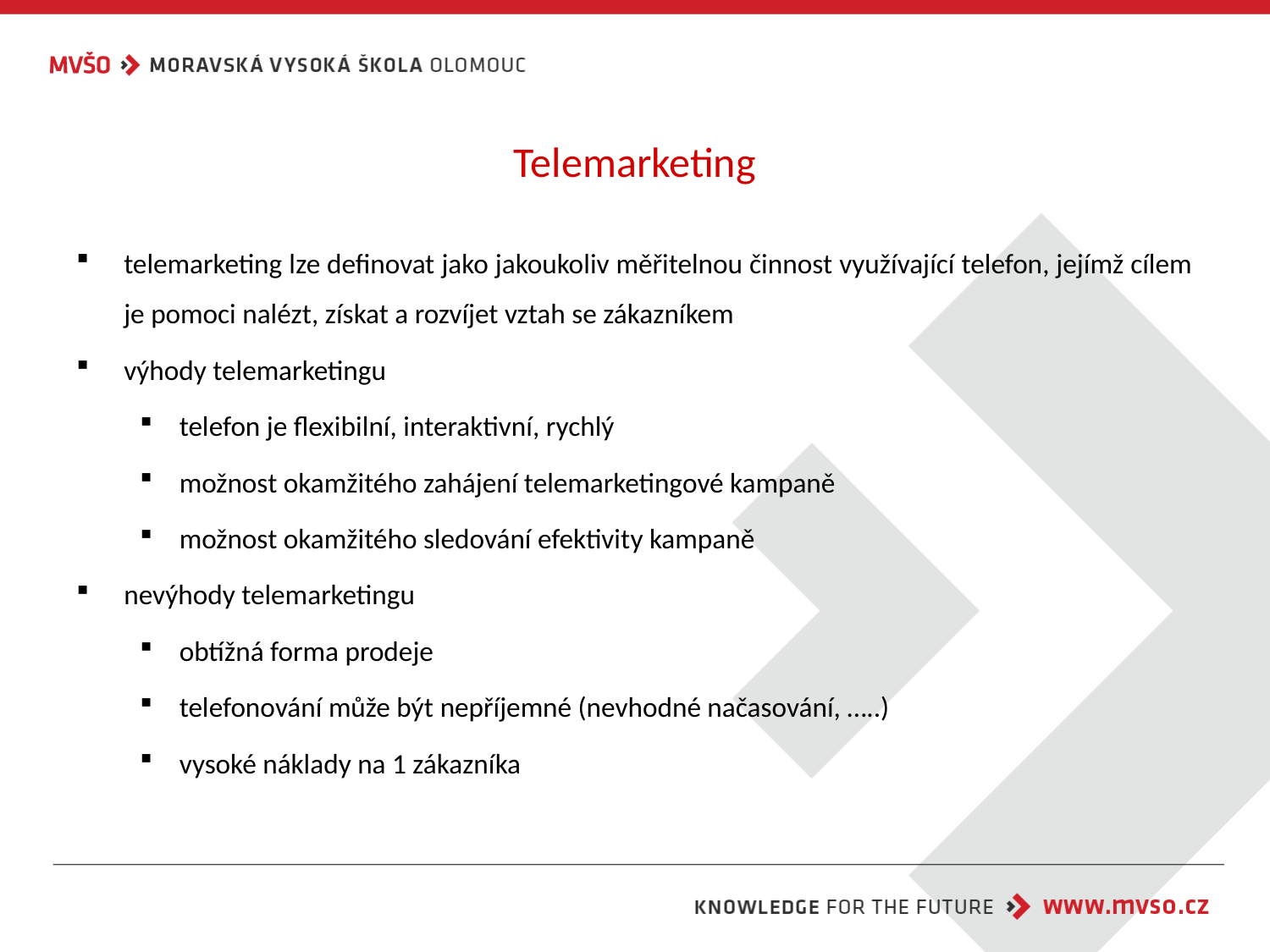

# Telemarketing
telemarketing lze definovat jako jakoukoliv měřitelnou činnost využívající telefon, jejímž cílem je pomoci nalézt, získat a rozvíjet vztah se zákazníkem
výhody telemarketingu
telefon je flexibilní, interaktivní, rychlý
možnost okamžitého zahájení telemarketingové kampaně
možnost okamžitého sledování efektivity kampaně
nevýhody telemarketingu
obtížná forma prodeje
telefonování může být nepříjemné (nevhodné načasování, …..)
vysoké náklady na 1 zákazníka